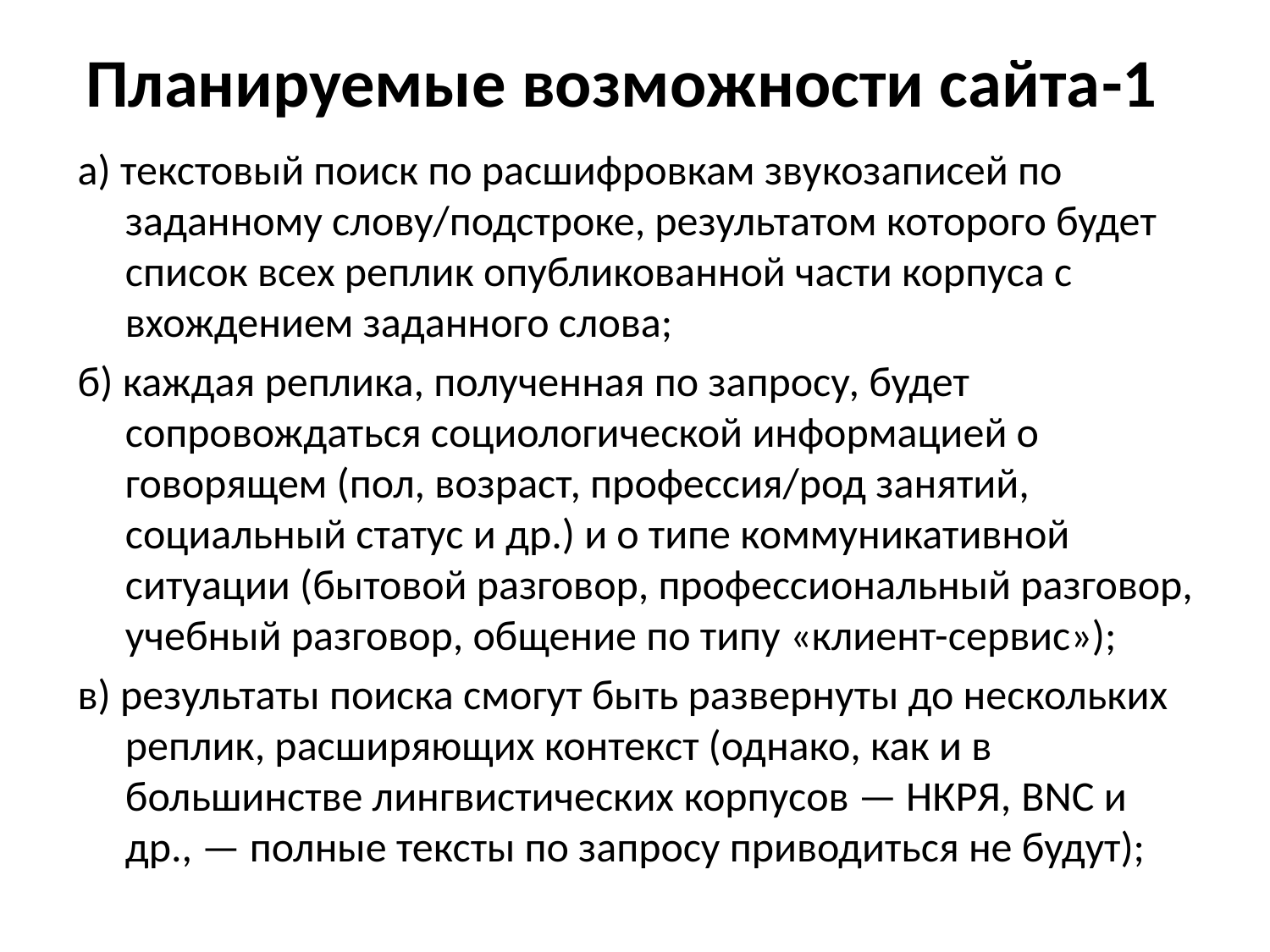

# Планируемые возможности сайта-1
а) текстовый поиск по расшифровкам звукозаписей по заданному слову/подстроке, результатом которого будет список всех реплик опубликованной части корпуса с вхождением заданного слова;
б) каждая реплика, полученная по запросу, будет сопровождаться социологической информацией о говорящем (пол, возраст, профессия/род занятий, социальный статус и др.) и о типе коммуникативной ситуации (бытовой разговор, профессиональный разговор, учебный разговор, общение по типу «клиент-сервис»);
в) результаты поиска смогут быть развернуты до нескольких реплик, расширяющих контекст (однако, как и в большинстве лингвистических корпусов — НКРЯ, BNC и др., — полные тексты по запросу приводиться не будут);